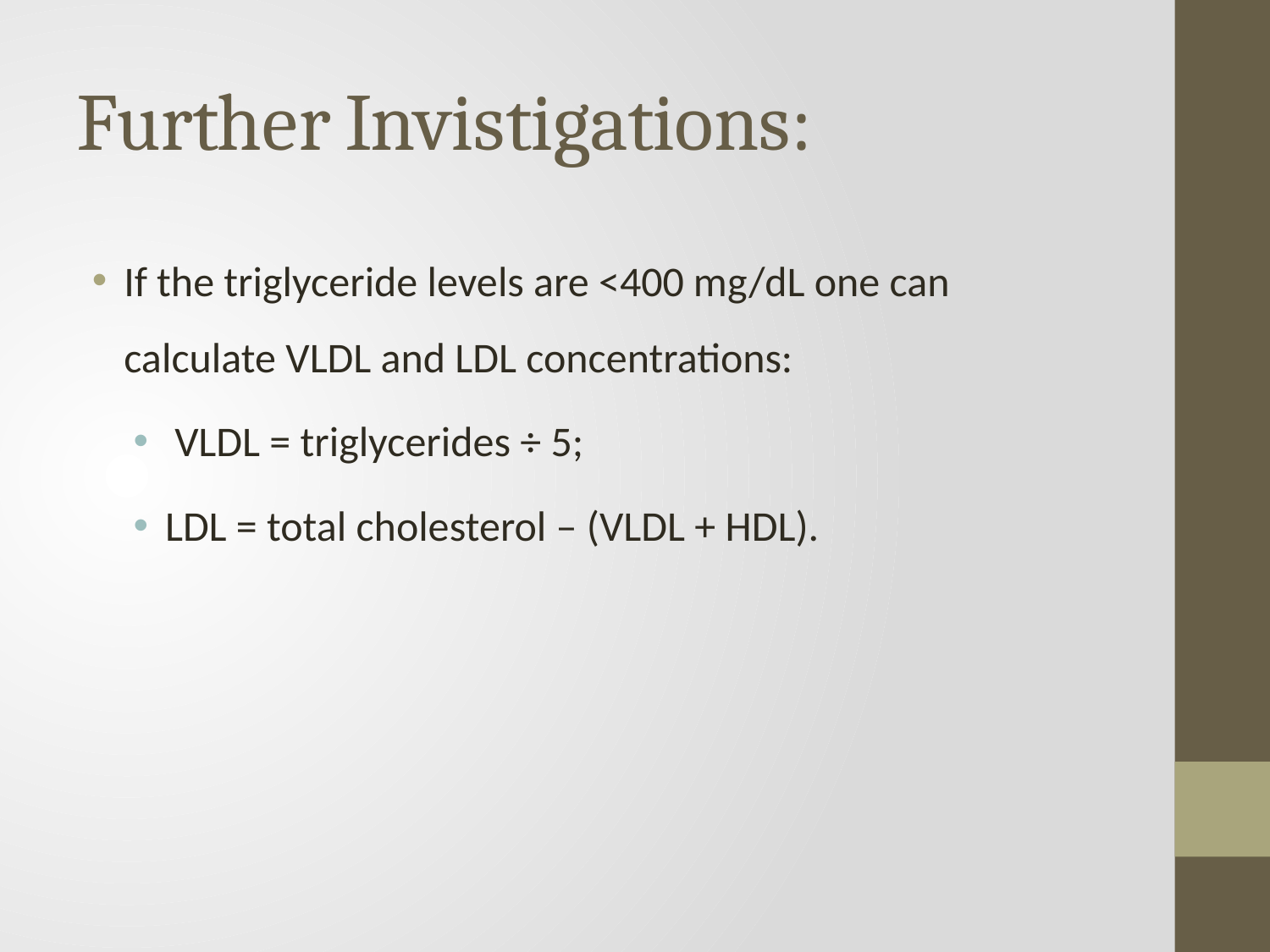

# Further Invistigations:
If the triglyceride levels are <400 mg/dL one can calculate VLDL and LDL concentrations:
 VLDL = triglycerides ÷ 5;
LDL = total cholesterol – (VLDL + HDL).